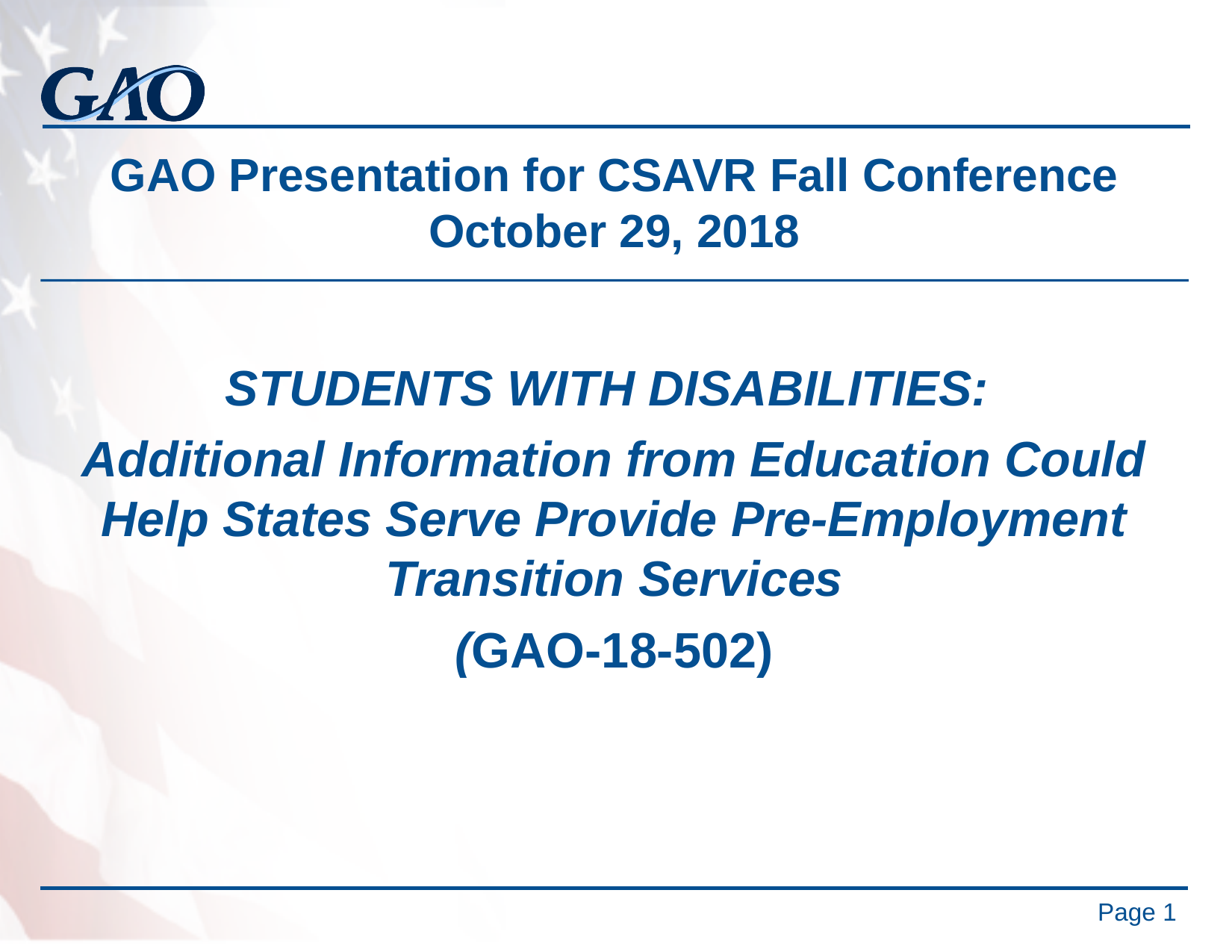

# GAO Presentation for CSAVR Fall Conference October 29, 2018

STUDENTS WITH DISABILITIES:
Additional Information from Education Could Help States Serve Provide Pre-Employment Transition Services
(GAO-18-502)
Page 1